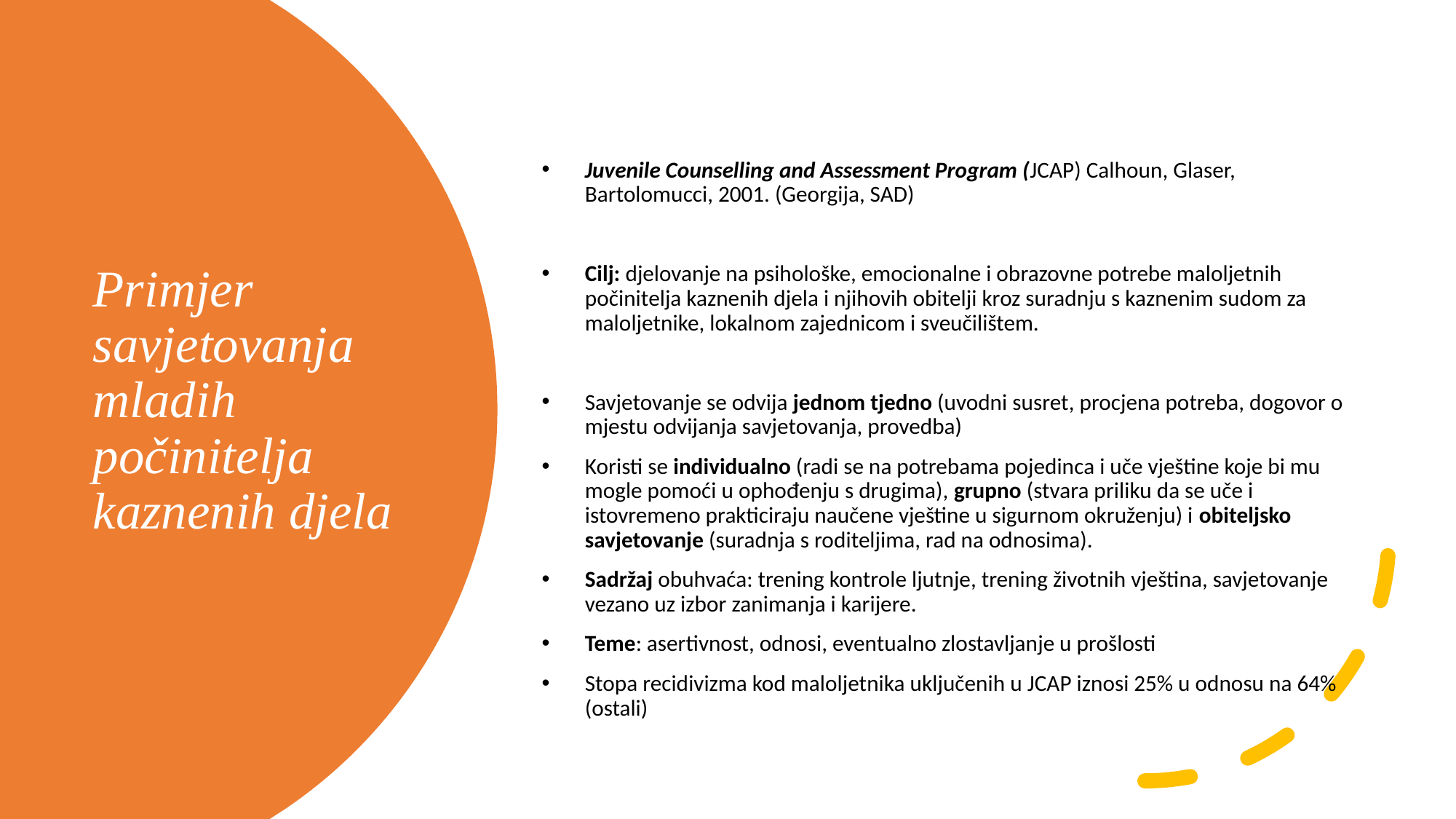

Juvenile Counselling and Assessment Program (JCAP) Calhoun, Glaser, Bartolomucci, 2001. (Georgija, SAD)

Cilj: djelovanje na psihološke, emocionalne i obrazovne potrebe maloljetnih počinitelja kaznenih djela i njihovih obitelji kroz suradnju s kaznenim sudom za maloljetnike, lokalnom zajednicom i sveučilištem.

Savjetovanje se odvija jednom tjedno (uvodni susret, procjena potreba, dogovor o mjestu odvijanja savjetovanja, provedba)
Koristi se individualno (radi se na potrebama pojedinca i uče vještine koje bi mu mogle pomoći u ophođenju s drugima), grupno (stvara priliku da se uče i istovremeno prakticiraju naučene vještine u sigurnom okruženju) i obiteljsko savjetovanje (suradnja s roditeljima, rad na odnosima).
Sadržaj obuhvaća: trening kontrole ljutnje, trening životnih vještina, savjetovanje vezano uz izbor zanimanja i karijere.
Teme: asertivnost, odnosi, eventualno zlostavljanje u prošlosti
Stopa recidivizma kod maloljetnika uključenih u JCAP iznosi 25% u odnosu na 64% (ostali)

# Primjer savjetovanja mladih počinitelja kaznenih djela